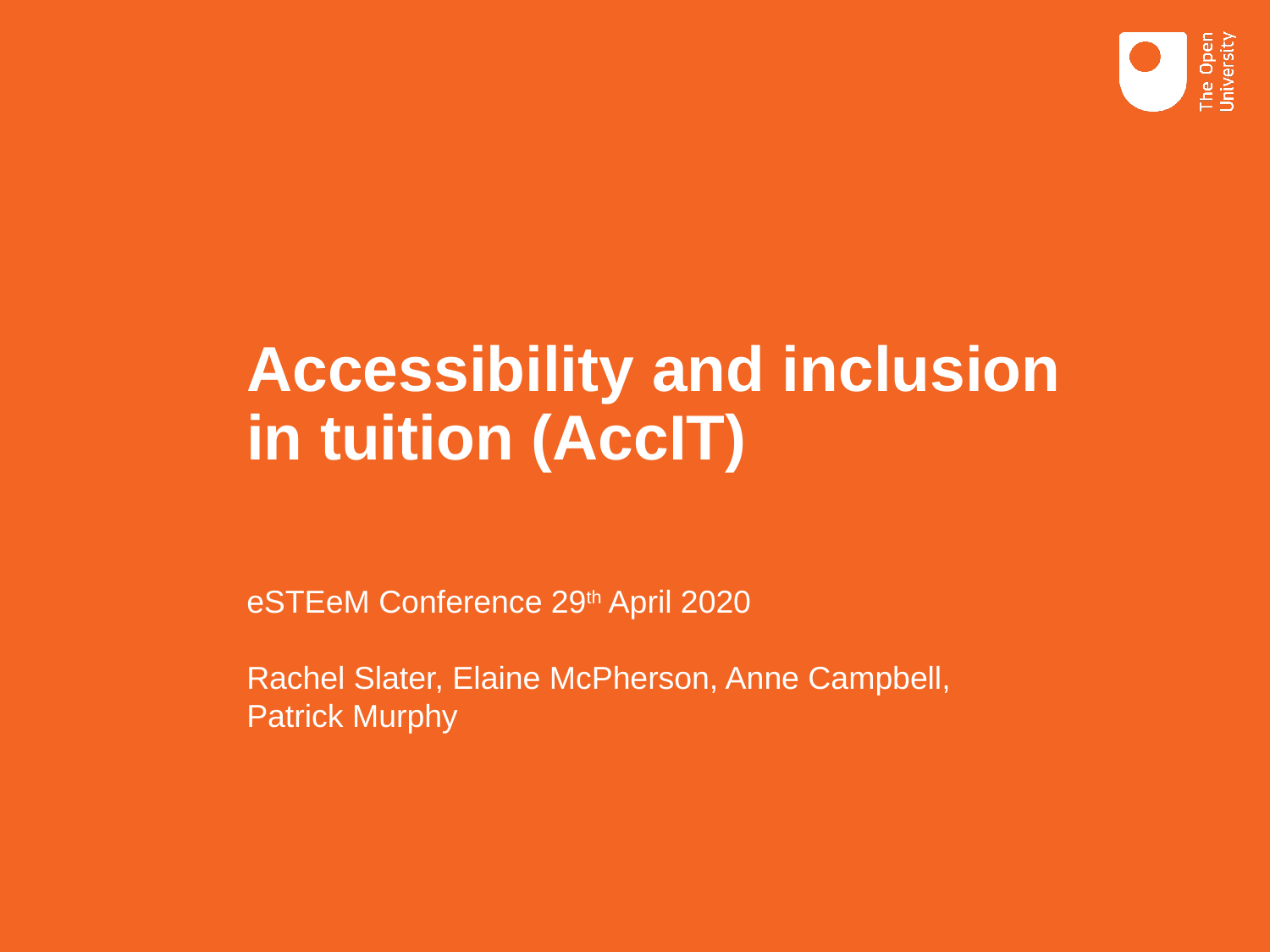

# Accessibility and inclusion in tuition (AccIT)
eSTEeM Conference 29th April 2020
Rachel Slater, Elaine McPherson, Anne Campbell, Patrick Murphy